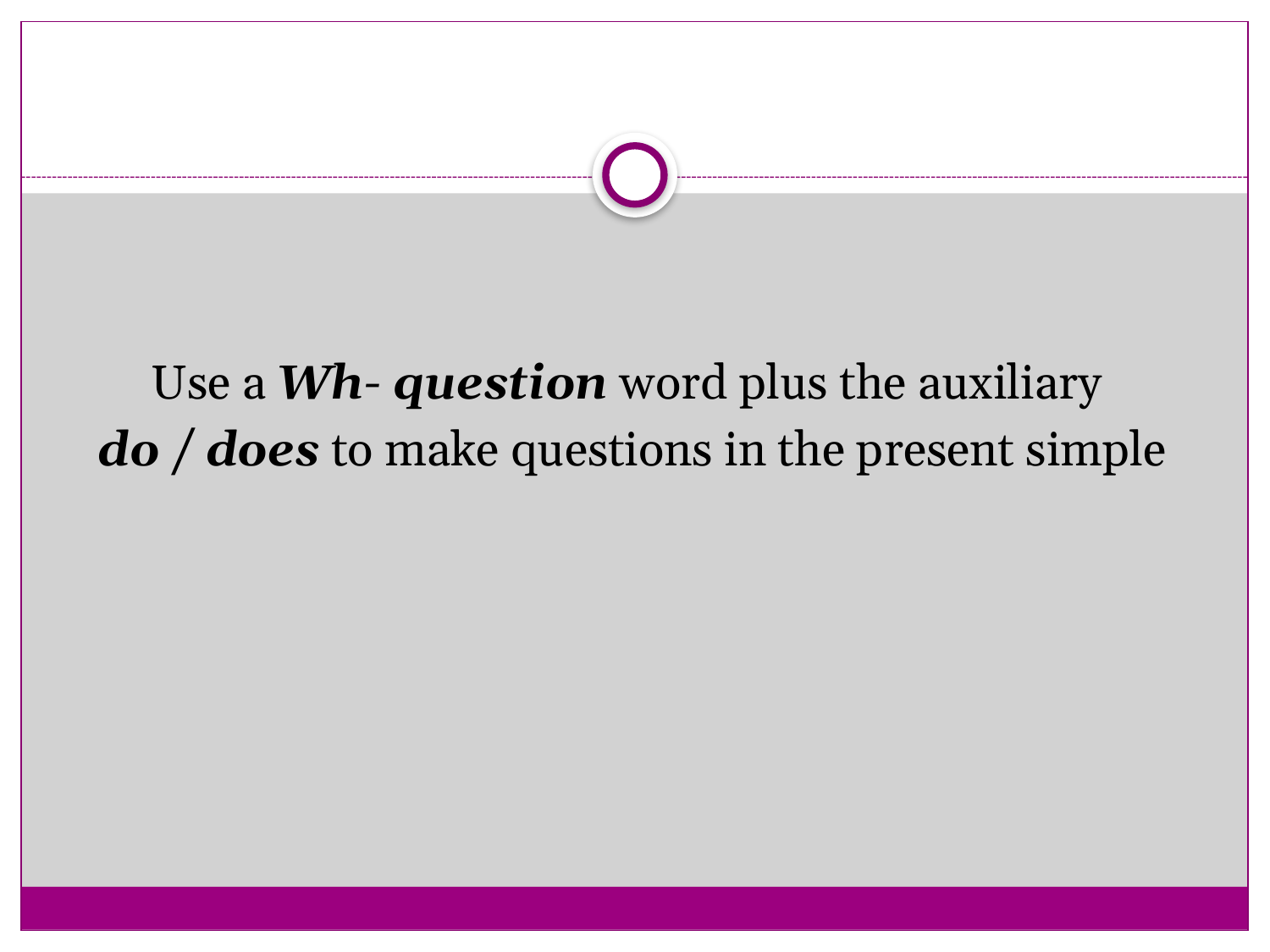

#

Use a Wh- question word plus the auxiliary
do / does to make questions in the present simple